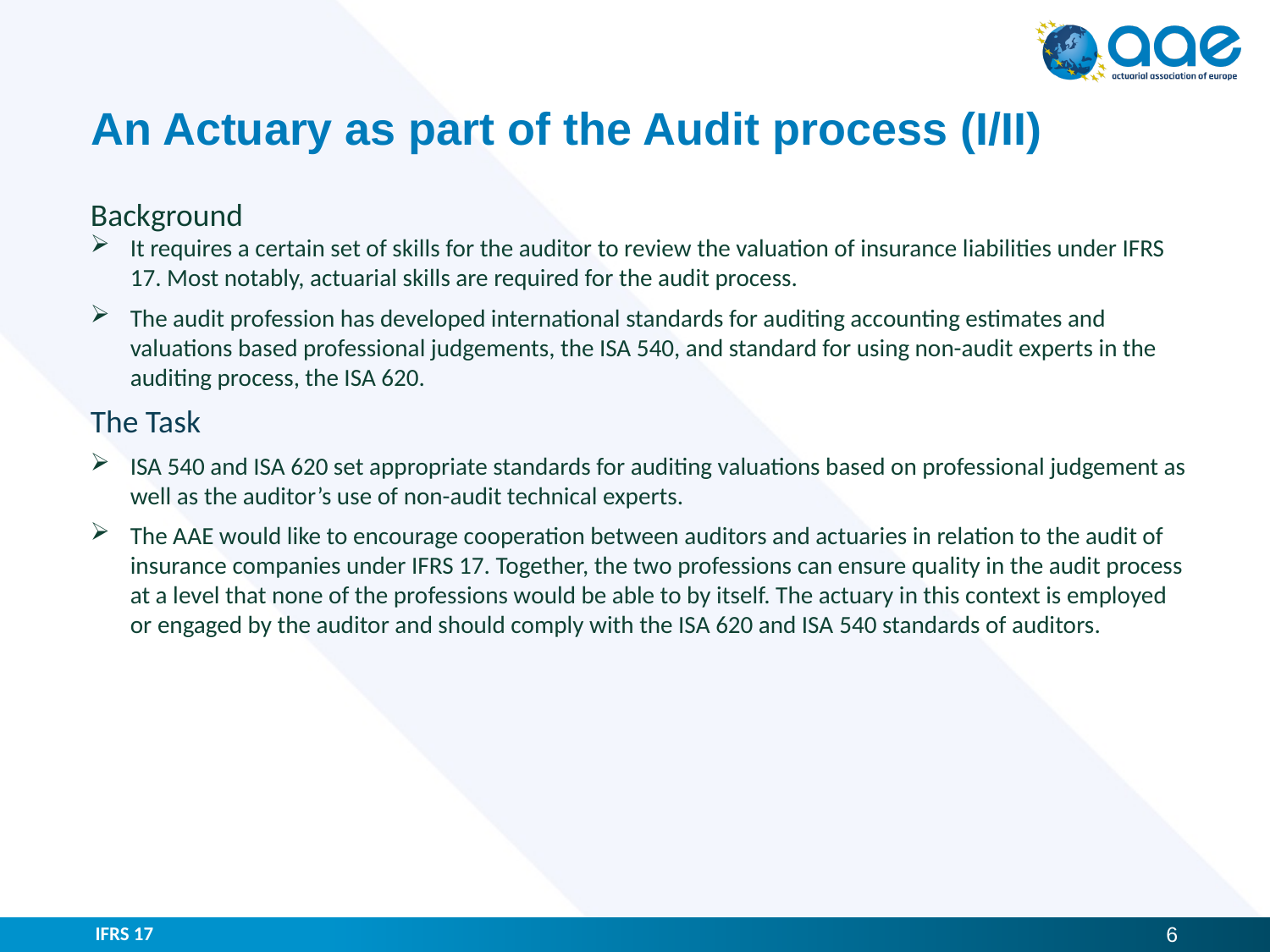

# An Actuary as part of the Audit process (I/II)
Background
It requires a certain set of skills for the auditor to review the valuation of insurance liabilities under IFRS 17. Most notably, actuarial skills are required for the audit process.
The audit profession has developed international standards for auditing accounting estimates and valuations based professional judgements, the ISA 540, and standard for using non-audit experts in the auditing process, the ISA 620.
The Task
ISA 540 and ISA 620 set appropriate standards for auditing valuations based on professional judgement as well as the auditor’s use of non-audit technical experts.
The AAE would like to encourage cooperation between auditors and actuaries in relation to the audit of insurance companies under IFRS 17. Together, the two professions can ensure quality in the audit process at a level that none of the professions would be able to by itself. The actuary in this context is employed or engaged by the auditor and should comply with the ISA 620 and ISA 540 standards of auditors.

IFRS 17
6